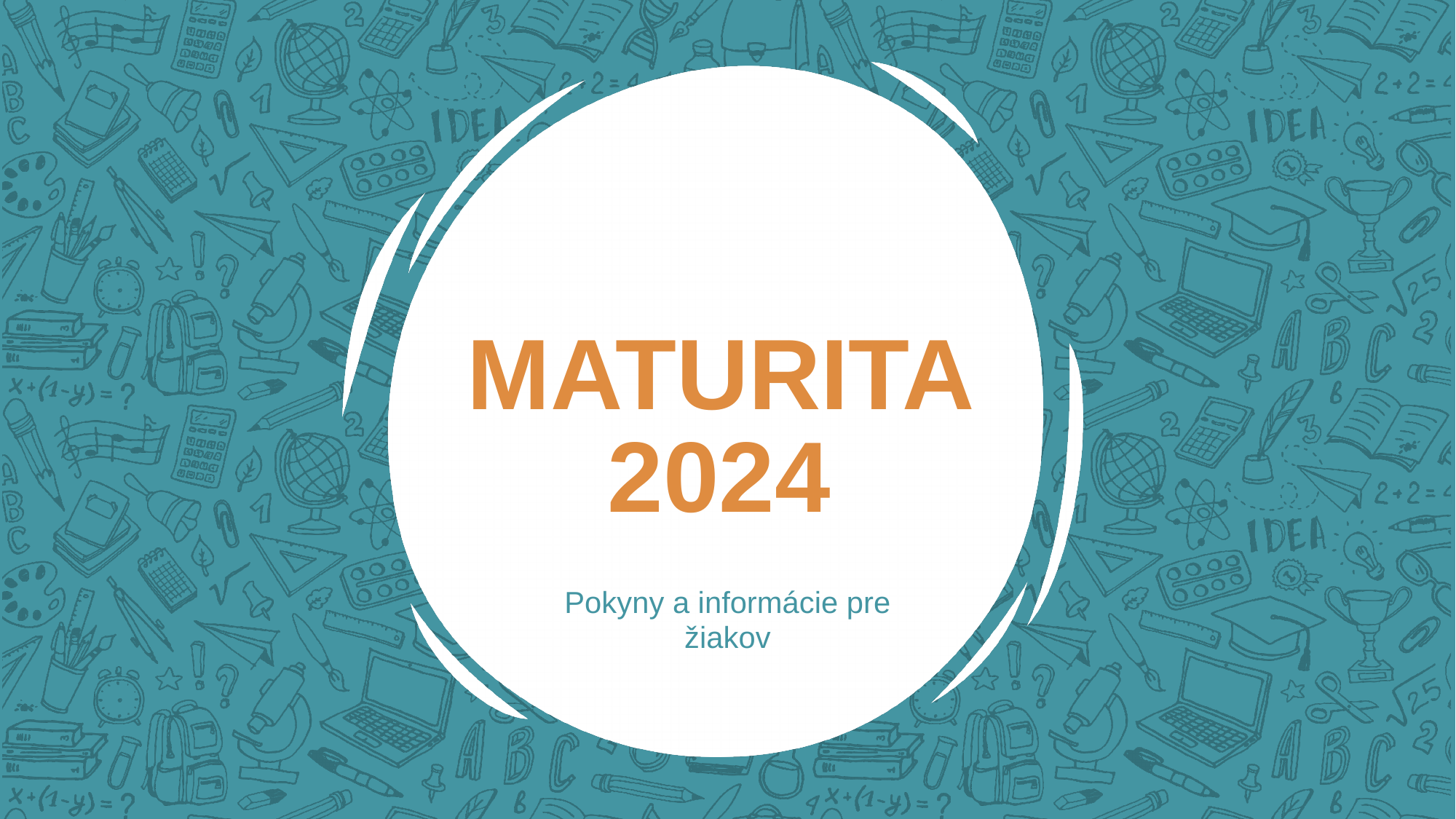

# MATURITA 2024
Pokyny a informácie pre žiakov